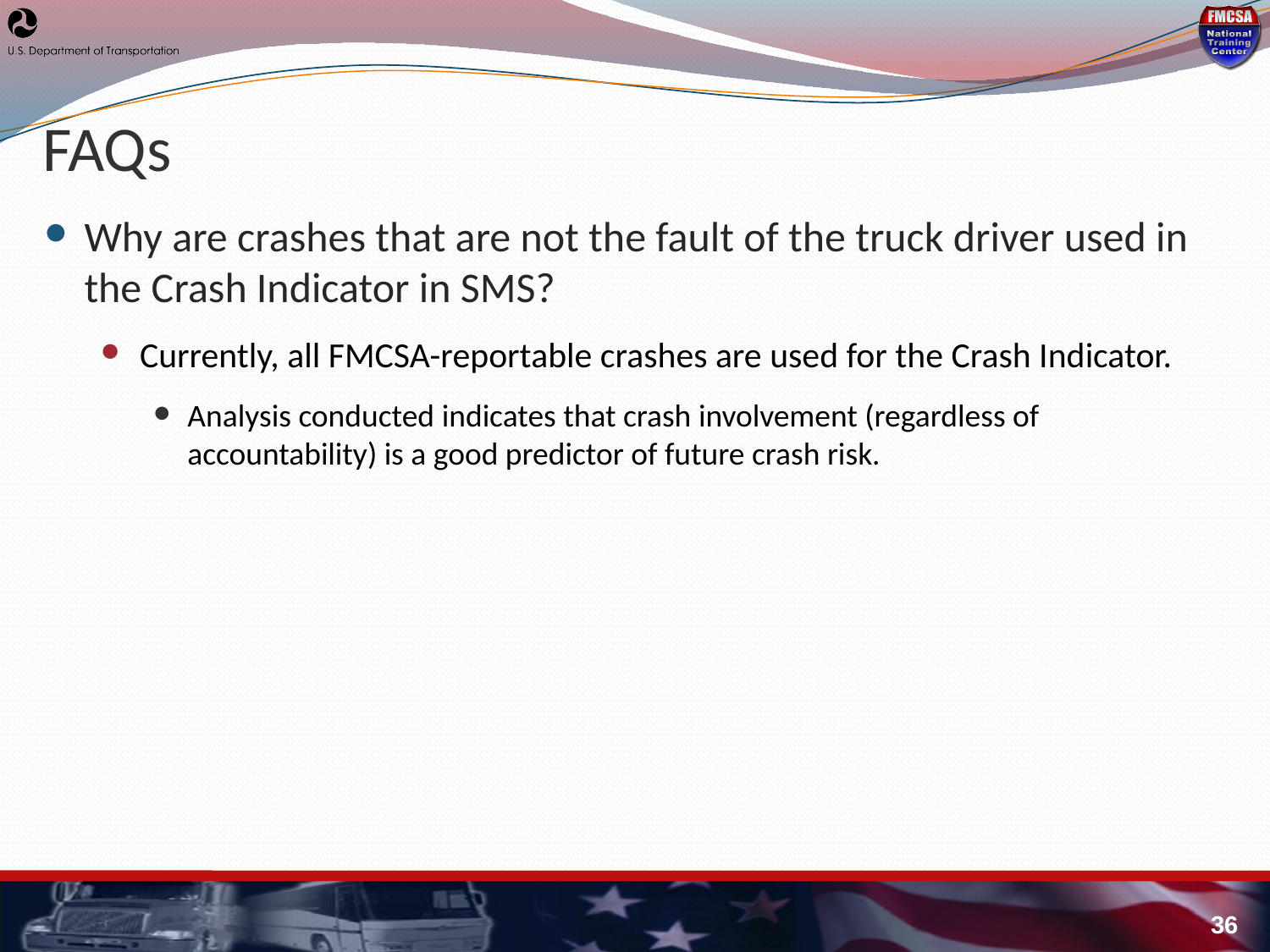

# FAQs
Why are crashes that are not the fault of the truck driver used in the Crash Indicator in SMS?
Currently, all FMCSA-reportable crashes are used for the Crash Indicator.
Analysis conducted indicates that crash involvement (regardless of accountability) is a good predictor of future crash risk.
36